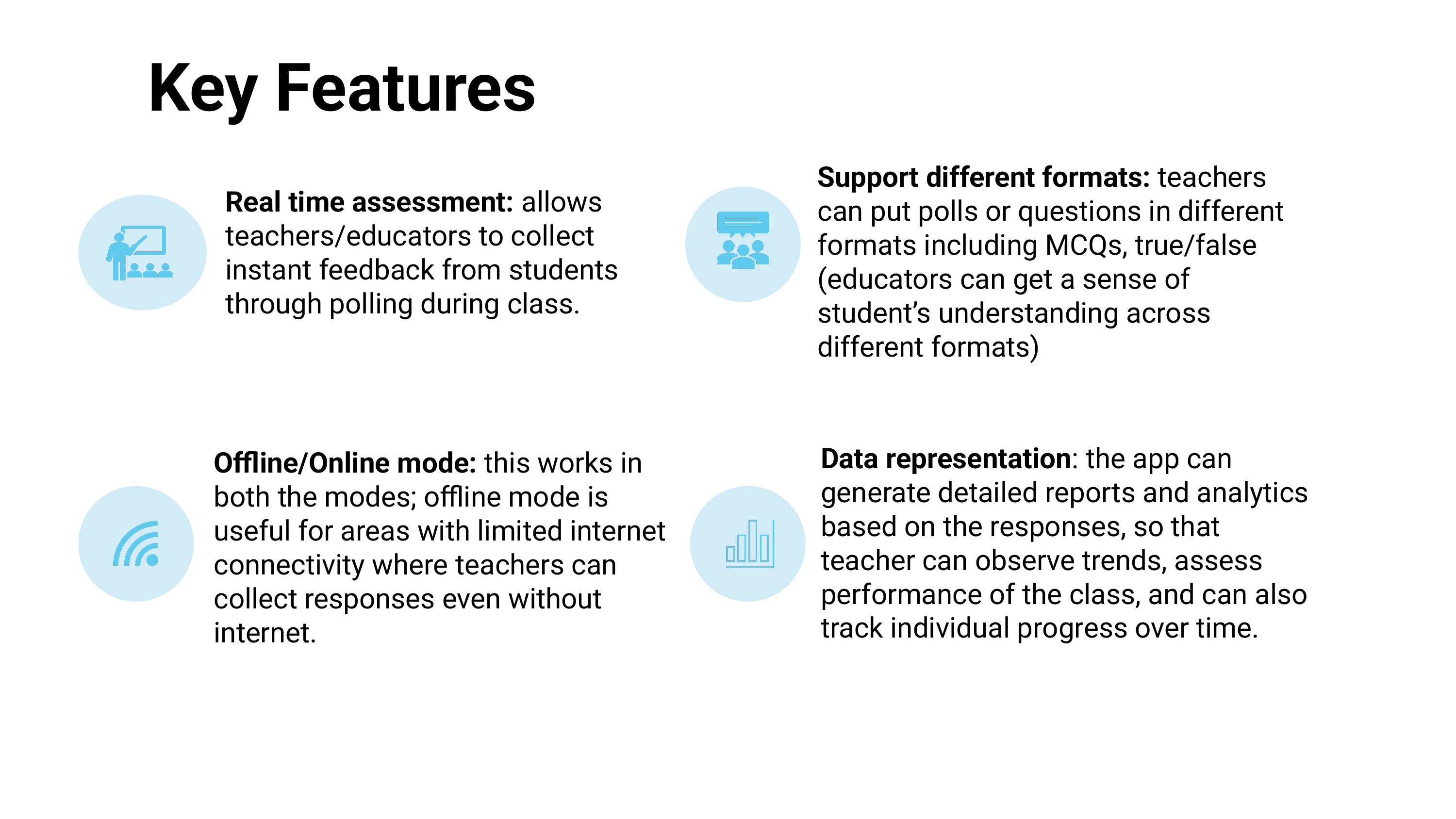

# Key Features

Support different formats: teachers can put polls or questions in different formats including MCQs, true/false
(educators can get a sense of student’s understanding across different formats)
Real time assessment: allows teachers/educators to collect instant feedback from students through polling during class.

Data representation: the app can generate detailed reports and analytics based on the responses, so that teacher can observe trends, assess performance of the class, and can also track individual progress over time.

Offline/Online mode: this works in both the modes; offline mode is useful for areas with limited internet connectivity where teachers can collect responses even without internet.